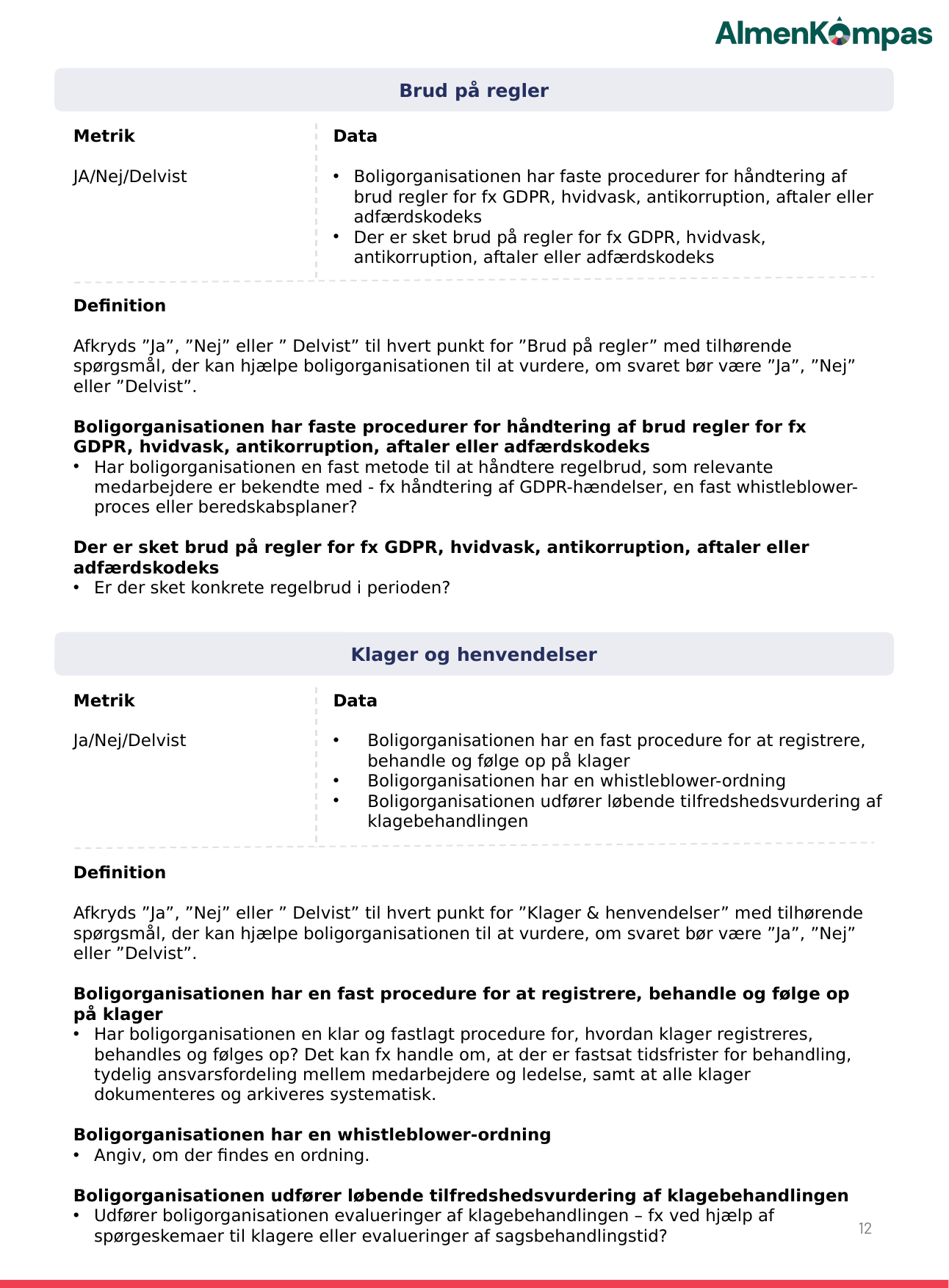

Brud på regler
Metrik

JA/Nej/Delvist
Data

Boligorganisationen har faste procedurer for håndtering af brud regler for fx GDPR, hvidvask, antikorruption, aftaler eller adfærdskodeks
Der er sket brud på regler for fx GDPR, hvidvask, antikorruption, aftaler eller adfærdskodeks
Definition

Afkryds ”Ja”, ”Nej” eller ” Delvist” til hvert punkt for ”Brud på regler” med tilhørende spørgsmål, der kan hjælpe boligorganisationen til at vurdere, om svaret bør være ”Ja”, ”Nej” eller ”Delvist”.

Boligorganisationen har faste procedurer for håndtering af brud regler for fx GDPR, hvidvask, antikorruption, aftaler eller adfærdskodeks
Har boligorganisationen en fast metode til at håndtere regelbrud, som relevante medarbejdere er bekendte med - fx håndtering af GDPR-hændelser, en fast whistleblower-proces eller beredskabsplaner?

Der er sket brud på regler for fx GDPR, hvidvask, antikorruption, aftaler eller adfærdskodeks
Er der sket konkrete regelbrud i perioden?
Klager og henvendelser
Metrik

Ja/Nej/Delvist
Data

Boligorganisationen har en fast procedure for at registrere, behandle og følge op på klager
Boligorganisationen har en whistleblower-ordning
Boligorganisationen udfører løbende tilfredshedsvurdering af klagebehandlingen
Definition

Afkryds ”Ja”, ”Nej” eller ” Delvist” til hvert punkt for ”Klager & henvendelser” med tilhørende spørgsmål, der kan hjælpe boligorganisationen til at vurdere, om svaret bør være ”Ja”, ”Nej” eller ”Delvist”.

Boligorganisationen har en fast procedure for at registrere, behandle og følge op på klager
Har boligorganisationen en klar og fastlagt procedure for, hvordan klager registreres, behandles og følges op? Det kan fx handle om, at der er fastsat tidsfrister for behandling, tydelig ansvarsfordeling mellem medarbejdere og ledelse, samt at alle klager dokumenteres og arkiveres systematisk.

Boligorganisationen har en whistleblower-ordning
Angiv, om der findes en ordning.

Boligorganisationen udfører løbende tilfredshedsvurdering af klagebehandlingen
Udfører boligorganisationen evalueringer af klagebehandlingen – fx ved hjælp af spørgeskemaer til klagere eller evalueringer af sagsbehandlingstid?
12